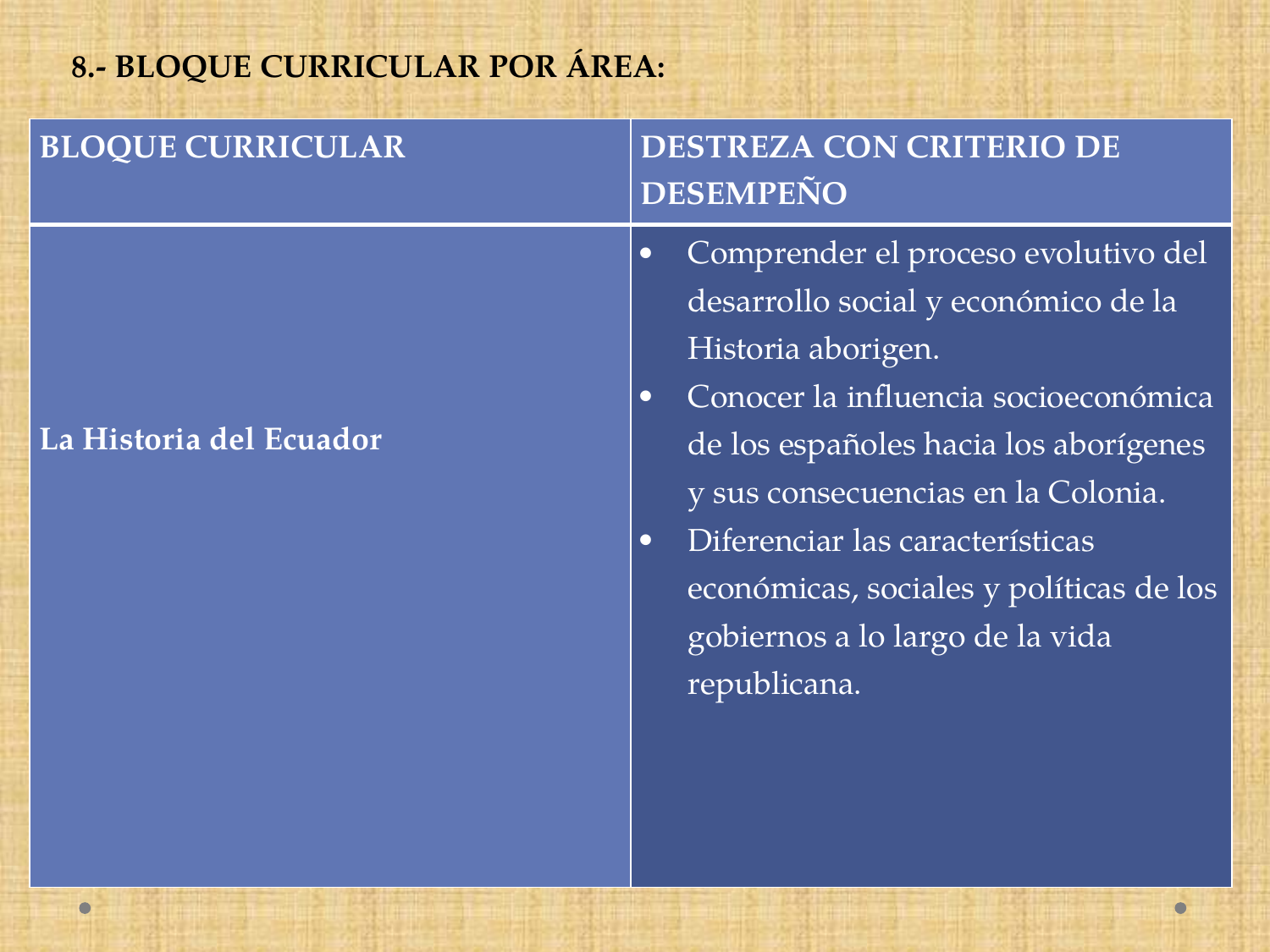

8.- BLOQUE CURRICULAR POR ÁREA:

| BLOQUE CURRICULAR | DESTREZA CON CRITERIO DE DESEMPEÑO |
| --- | --- |
| La Historia del Ecuador | Comprender el proceso evolutivo del desarrollo social y económico de la Historia aborigen. Conocer la influencia socioeconómica de los españoles hacia los aborígenes y sus consecuencias en la Colonia. Diferenciar las características económicas, sociales y políticas de los gobiernos a lo largo de la vida republicana. |